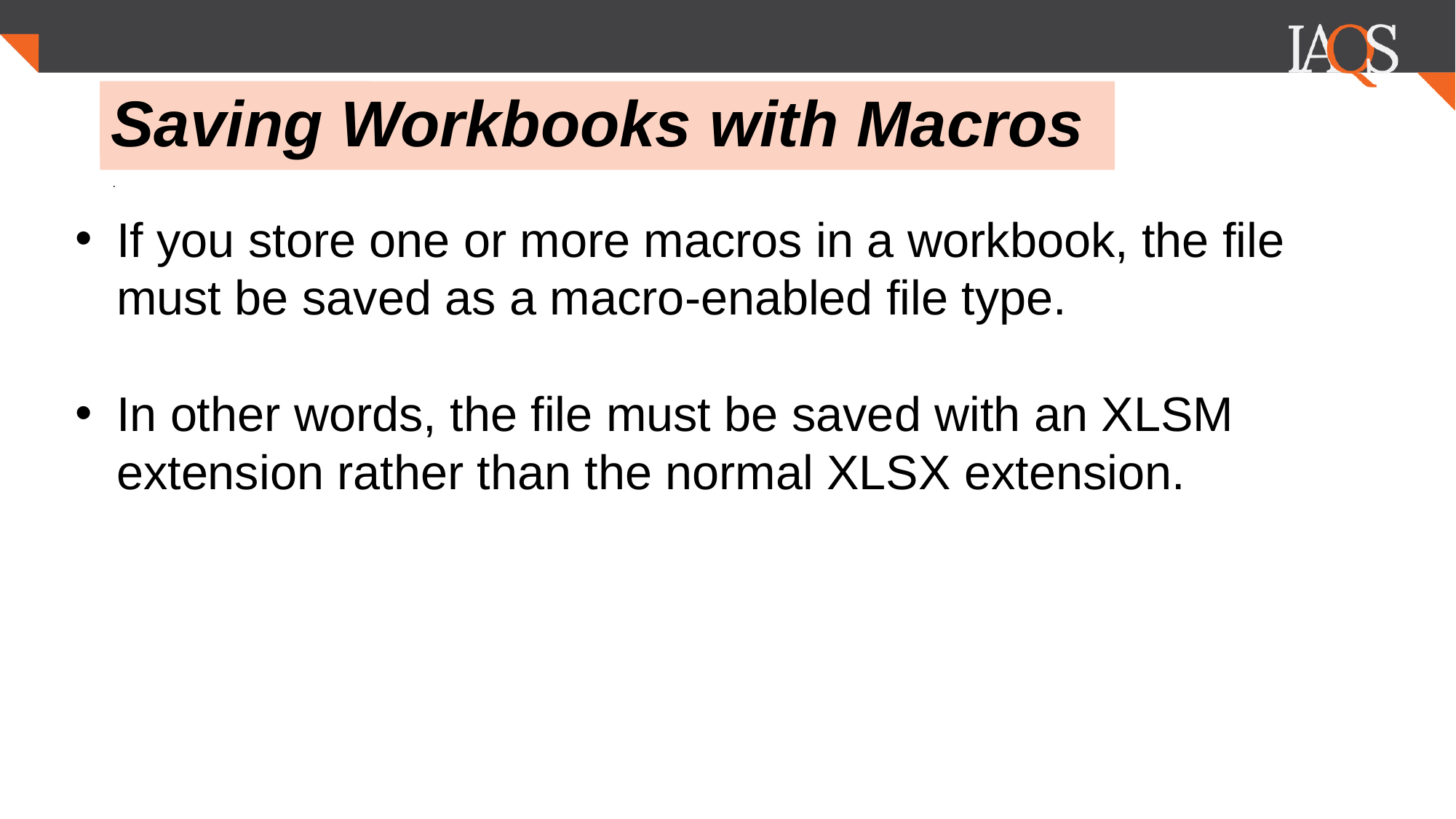

# Saving Workbooks with Macros

.

If you store one or more macros in a workbook, the file must be saved as a macro-enabled file type.

In other words, the file must be saved with an XLSM extension rather than the normal XLSX extension.